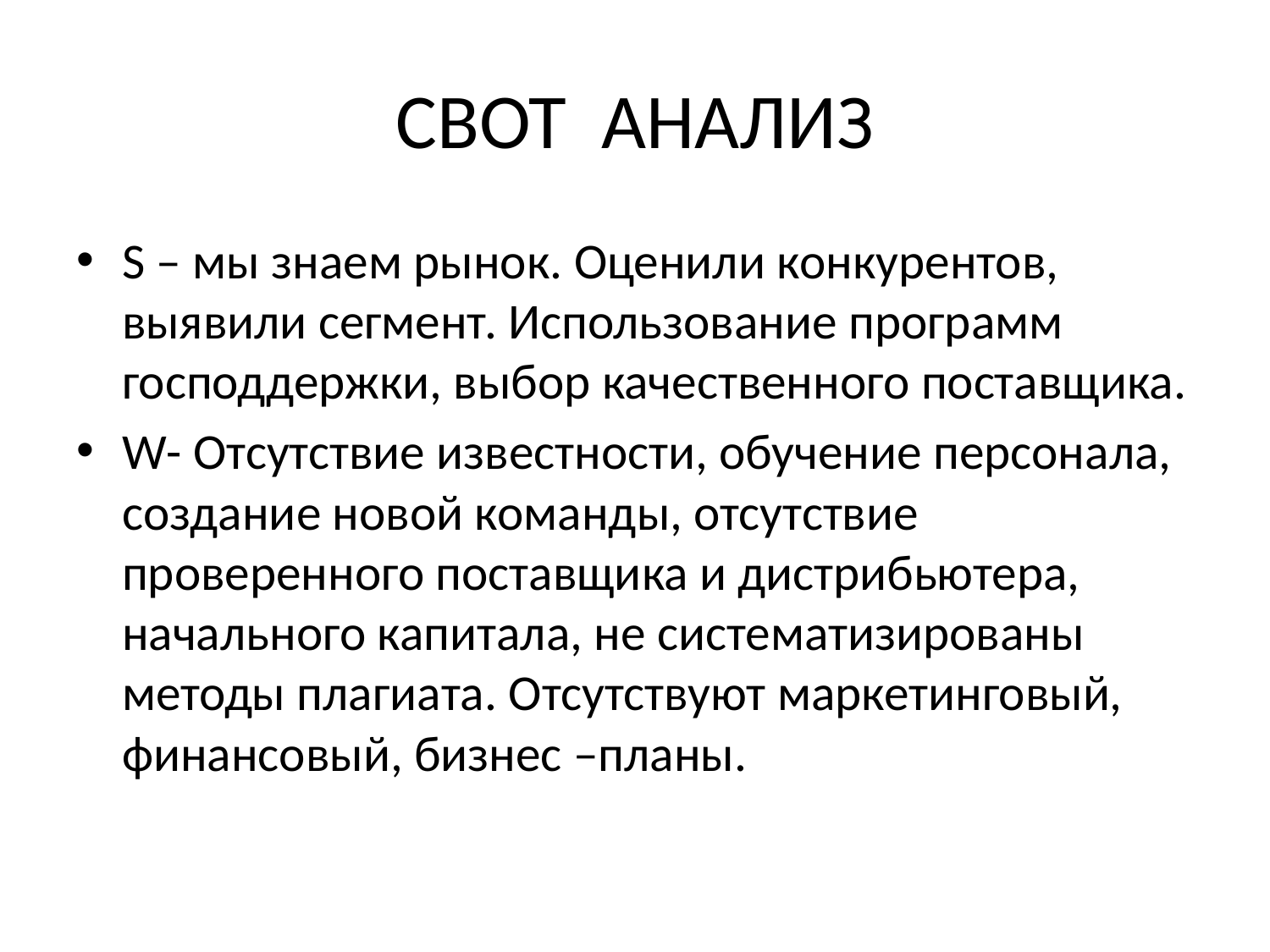

# СВОТ  АНАЛИЗ
S – мы знаем рынок. Оценили конкурентов, выявили сегмент. Использование программ господдержки, выбор качественного поставщика.
W- Отсутствие известности, обучение персонала, создание новой команды, отсутствие проверенного поставщика и дистрибьютера, начального капитала, не систематизированы методы плагиата. Отсутствуют маркетинговый, финансовый, бизнес –планы.